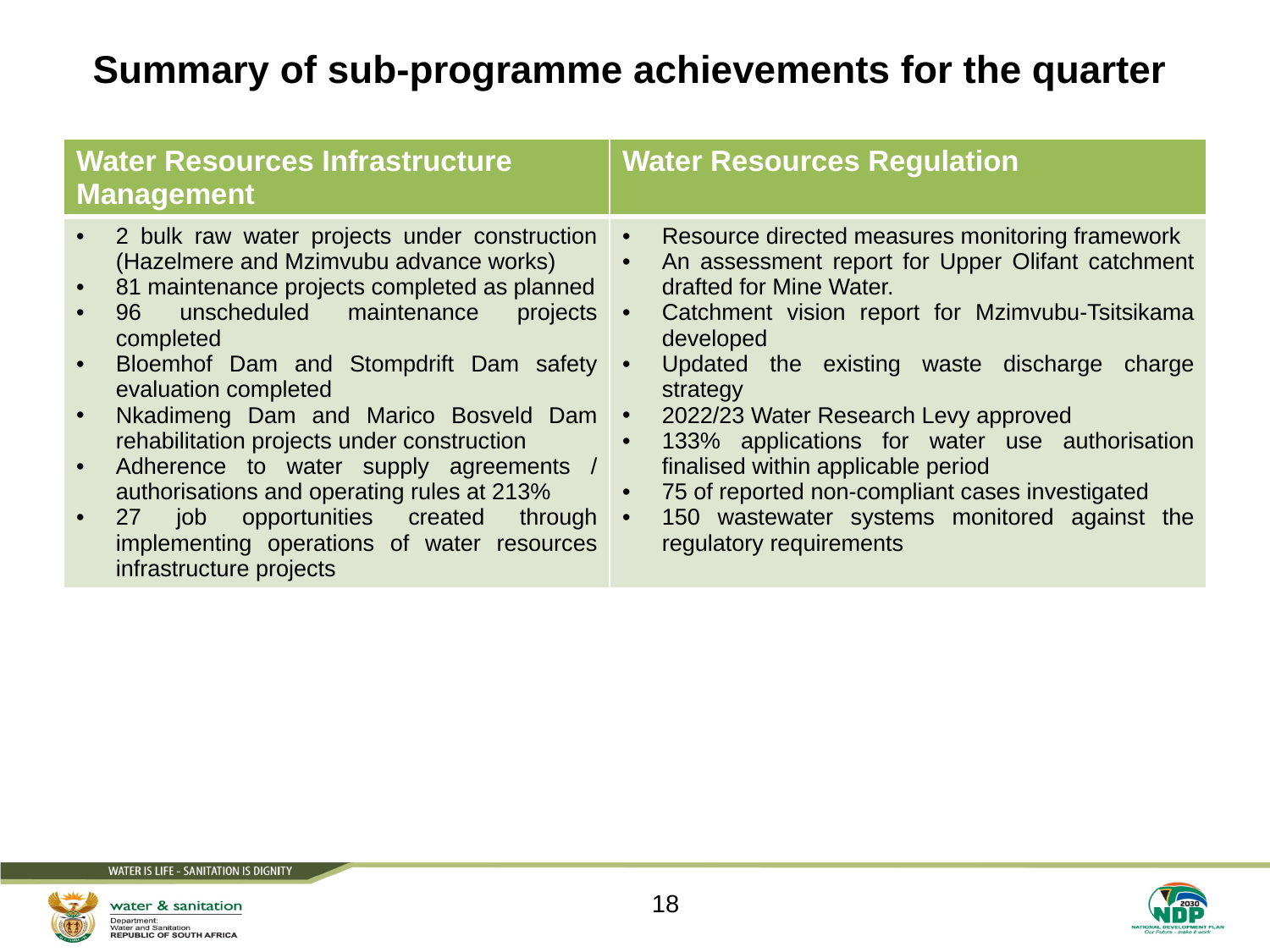

# Summary of sub-programme achievements for the quarter
| Water Resources Infrastructure Management | Water Resources Regulation |
| --- | --- |
| 2 bulk raw water projects under construction (Hazelmere and Mzimvubu advance works) 81 maintenance projects completed as planned 96 unscheduled maintenance projects completed Bloemhof Dam and Stompdrift Dam safety evaluation completed Nkadimeng Dam and Marico Bosveld Dam rehabilitation projects under construction Adherence to water supply agreements / authorisations and operating rules at 213% 27 job opportunities created through implementing operations of water resources infrastructure projects | Resource directed measures monitoring framework An assessment report for Upper Olifant catchment drafted for Mine Water. Catchment vision report for Mzimvubu-Tsitsikama developed Updated the existing waste discharge charge strategy 2022/23 Water Research Levy approved 133% applications for water use authorisation finalised within applicable period 75 of reported non-compliant cases investigated 150 wastewater systems monitored against the regulatory requirements |
18